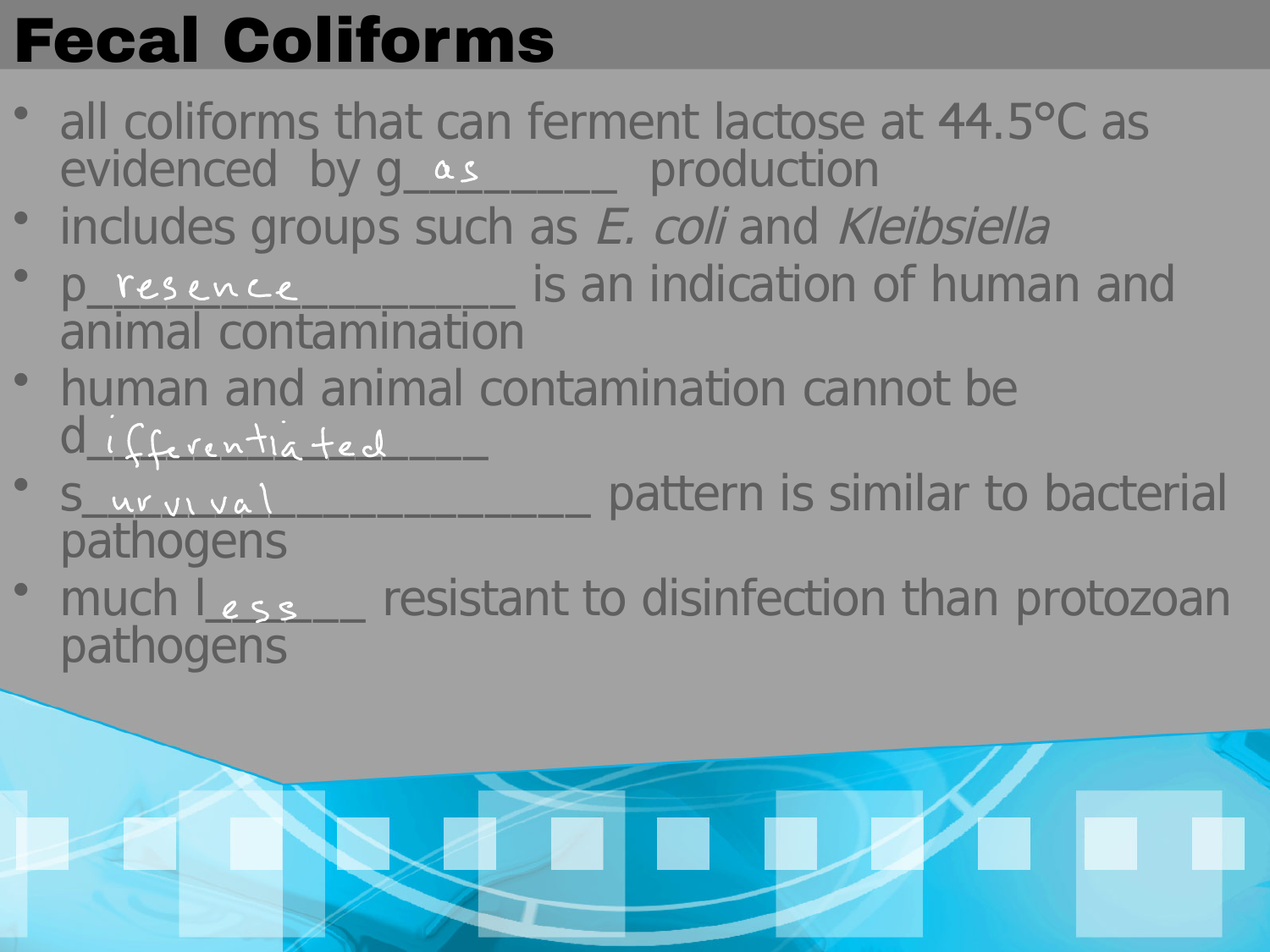

# Fecal Coliforms
all coliforms that can ferment lactose at 44.5°C as evidenced  by g________  production
includes groups such as E. coli and Kleibsiella
p________________ is an indication of human and animal contamination
human and animal contamination cannot be d_______________
s___________________ pattern is similar to bacterial pathogens
much l______ resistant to disinfection than protozoan pathogens